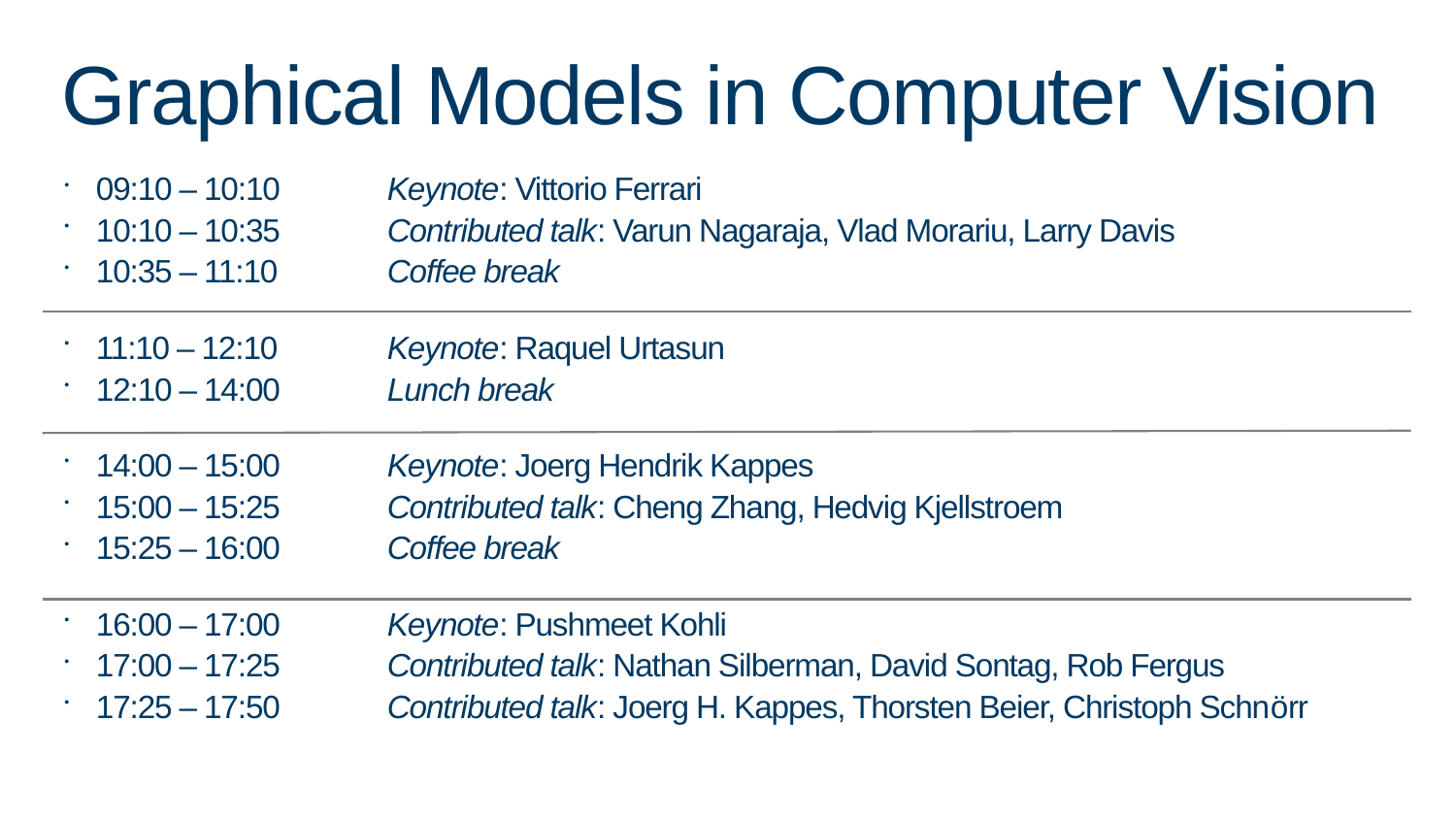

# Graphical Models in Computer Vision
09:10 – 10:10	Keynote: Vittorio Ferrari
10:10 – 10:35	Contributed talk: Varun Nagaraja, Vlad Morariu, Larry Davis
10:35 – 11:10	Coffee break
11:10 – 12:10	Keynote: Raquel Urtasun
12:10 – 14:00	Lunch break
14:00 – 15:00	Keynote: Joerg Hendrik Kappes
15:00 – 15:25	Contributed talk: Cheng Zhang, Hedvig Kjellstroem
15:25 – 16:00	Coffee break
16:00 – 17:00	Keynote: Pushmeet Kohli
17:00 – 17:25	Contributed talk: Nathan Silberman, David Sontag, Rob Fergus
17:25 – 17:50	Contributed talk: Joerg H. Kappes, Thorsten Beier, Christoph Schnörr